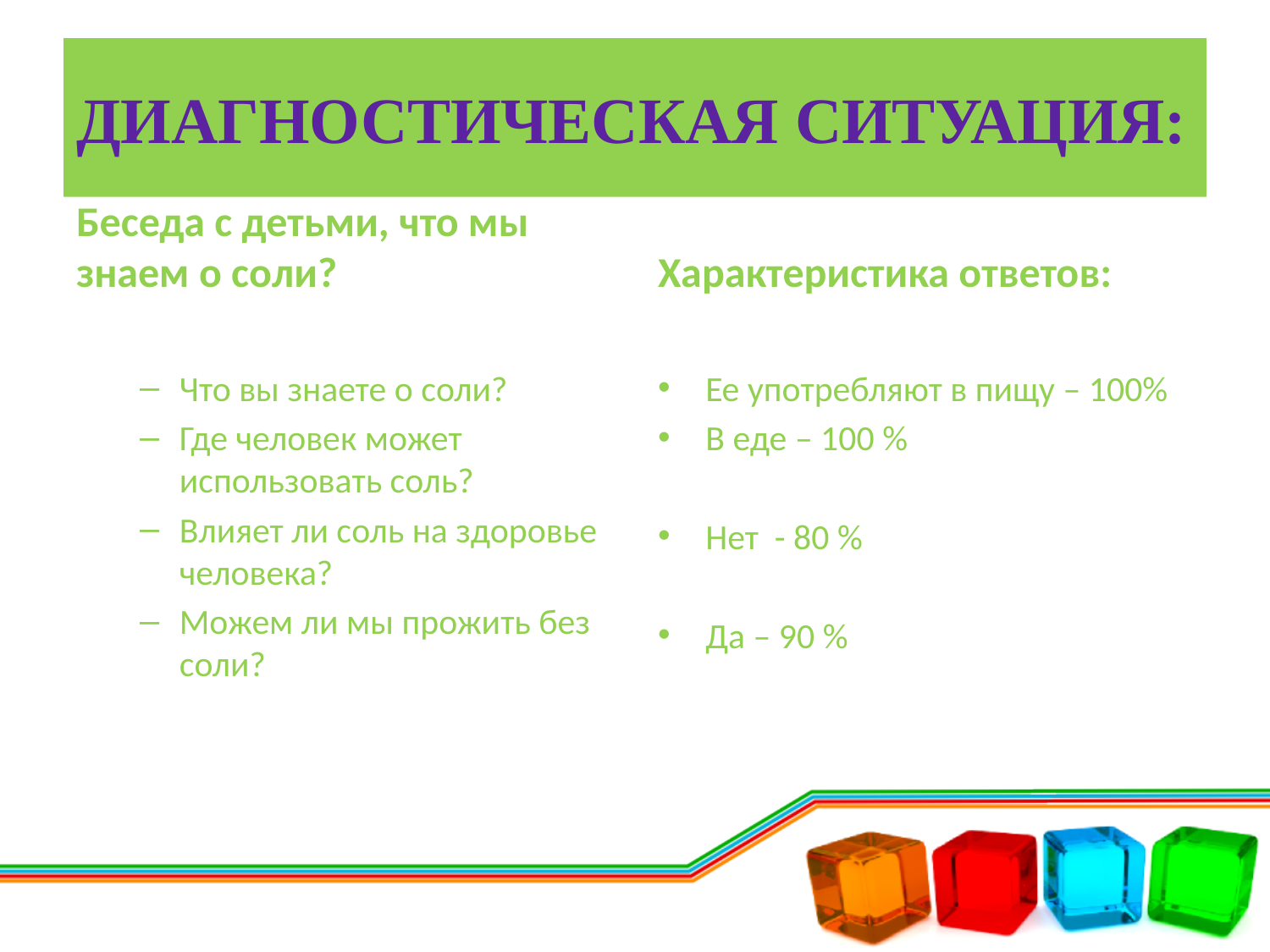

# Диагностическая ситуация:
Беседа с детьми, что мы знаем о соли?
Характеристика ответов:

Что вы знаете о соли?
Где человек может использовать соль?
Влияет ли соль на здоровье человека?
Можем ли мы прожить без соли?

Ее употребляют в пищу – 100%
В еде – 100 %

Нет  - 80 %

Да – 90 %